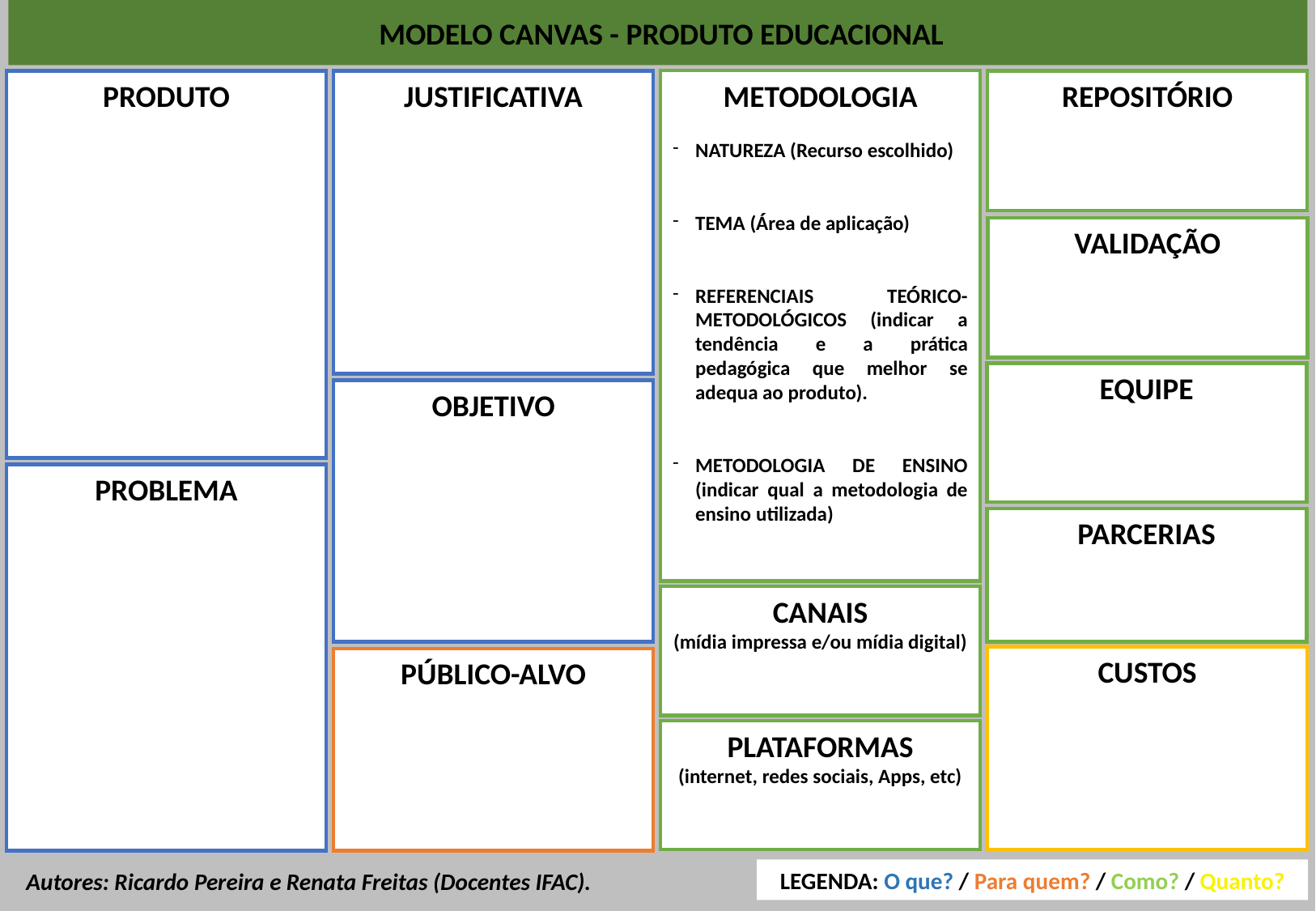

MODELO CANVAS - PRODUTO EDUCACIONAL
METODOLOGIA

NATUREZA (Recurso escolhido)

TEMA (Área de aplicação)

REFERENCIAIS TEÓRICO-METODOLÓGICOS (indicar a tendência e a prática pedagógica que melhor se adequa ao produto).

METODOLOGIA DE ENSINO (indicar qual a metodologia de ensino utilizada)

PRODUTO

JUSTIFICATIVA

REPOSITÓRIO

VALIDAÇÃO

EQUIPE

OBJETIVO

PROBLEMA

PARCERIAS

CANAIS
(mídia impressa e/ou mídia digital)

CUSTOS

PÚBLICO-ALVO

PLATAFORMAS
(internet, redes sociais, Apps, etc)

LEGENDA: O que? / Para quem? / Como? / Quanto?
Autores: Ricardo Pereira e Renata Freitas (Docentes IFAC).